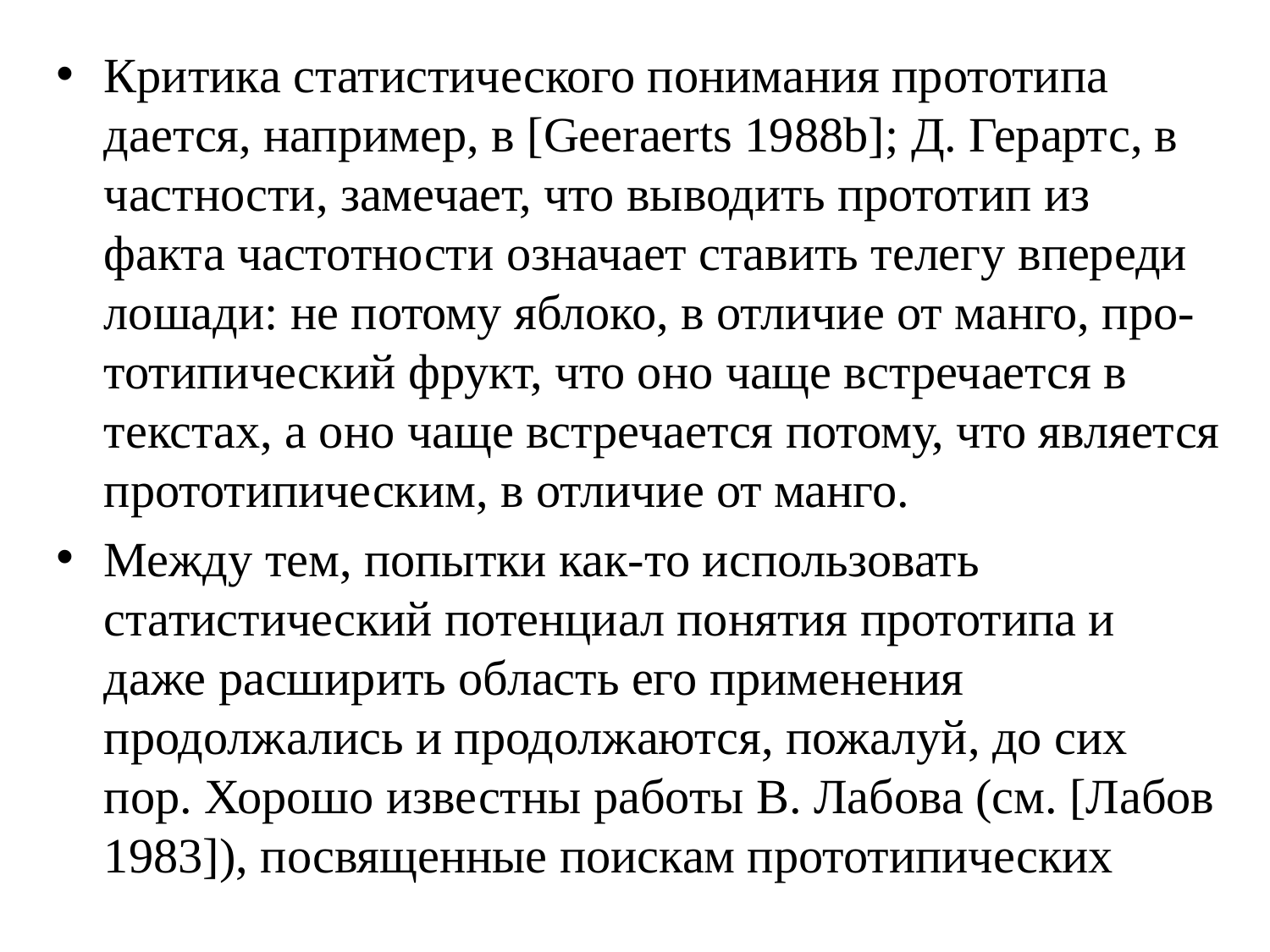

Критика статистического понимания прототипа дается, например, в [Geeraerts 1988b]; Д. Герартс, в частности, замечает, что выводить прототип из факта частотности означает ставить телегу впереди лошади: не потому яблоко, в отличие от манго, про- тотипический фрукт, что оно чаще встречается в текстах, а оно чаще встречается потому, что является прототипическим, в отличие от манго.
Между тем, попытки как-то использовать статистический потенциал понятия прототипа и даже расширить область его применения продолжались и продолжаются, пожалуй, до сих пор. Хорошо известны работы В. Лабова (см. [Лабов 1983]), посвященные поискам прототипических